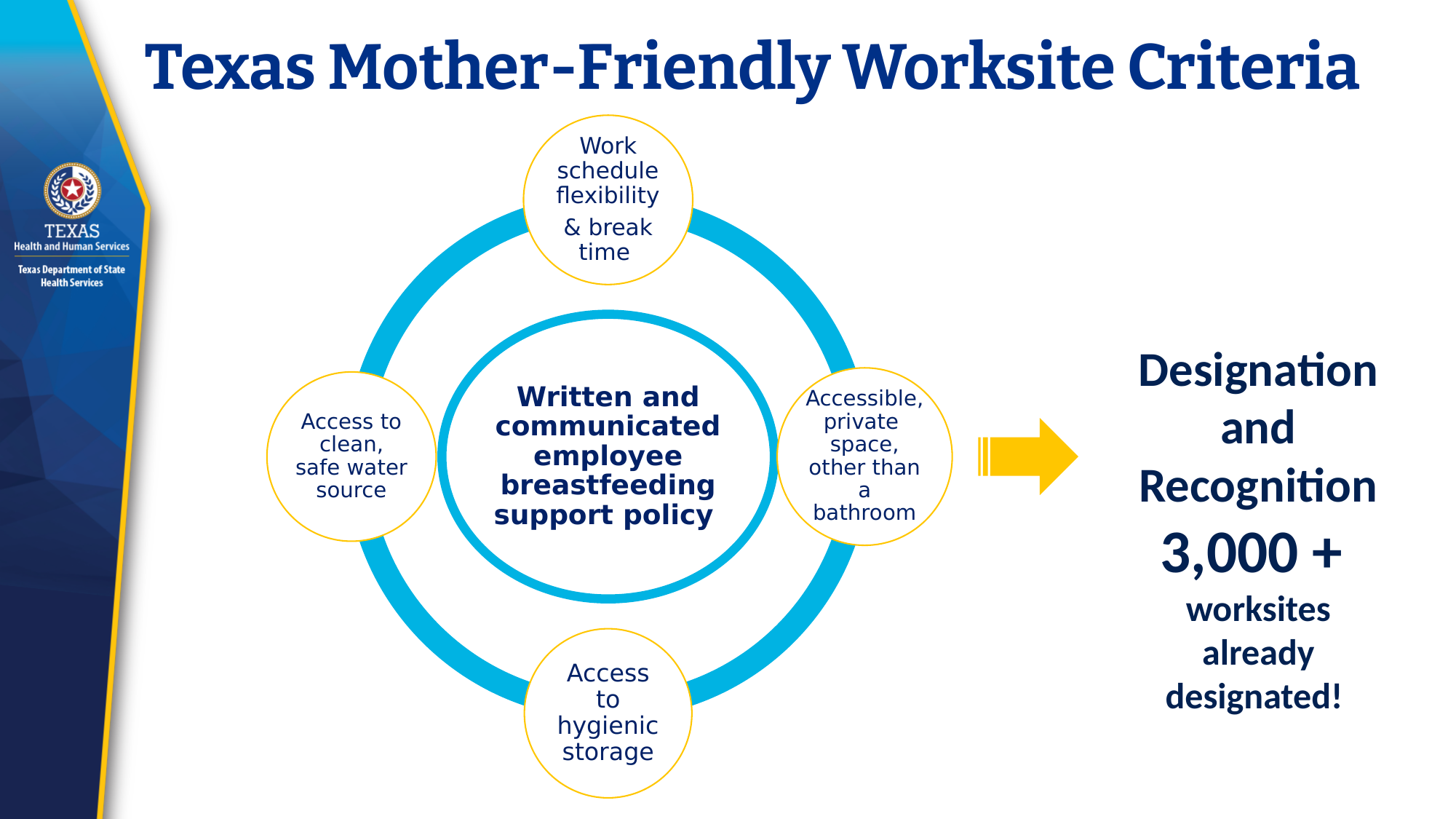

Texas Mother-Friendly Worksite Criteria
Written and communicated employee breastfeeding support policy
Work schedule flexibility
& break time
Accessible, private  space, other than a bathroom
Access to hygienic storage
Access to clean, safe water source

Designation and Recognition
3,000 +
worksites already designated!